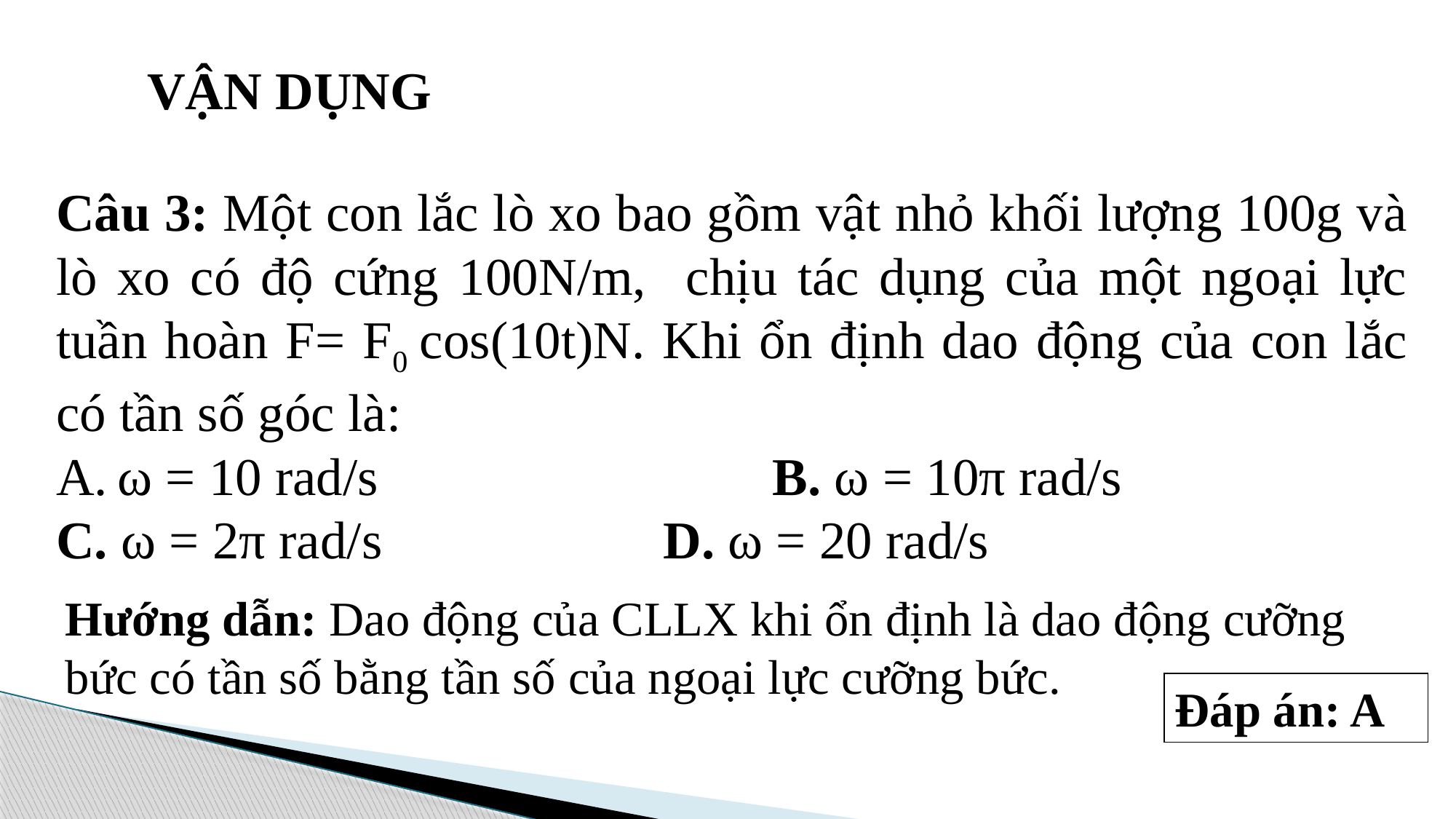

VẬN DỤNG
Câu 3: Một con lắc lò xo bao gồm vật nhỏ khối lượng 100g và lò xo có độ cứng 100N/m,  chịu tác dụng của một ngoại lực tuần hoàn F= F0 cos(10t)N. Khi ổn định dao động của con lắc có tần số góc là:
ω = 10 rad/s	      			B. ω = 10π rad/s
C. ω = 2π rad/s 	   		D. ω = 20 rad/s

Hướng dẫn: Dao động của CLLX khi ổn định là dao động cưỡng bức có tần số bằng tần số của ngoại lực cưỡng bức.
Đáp án: A